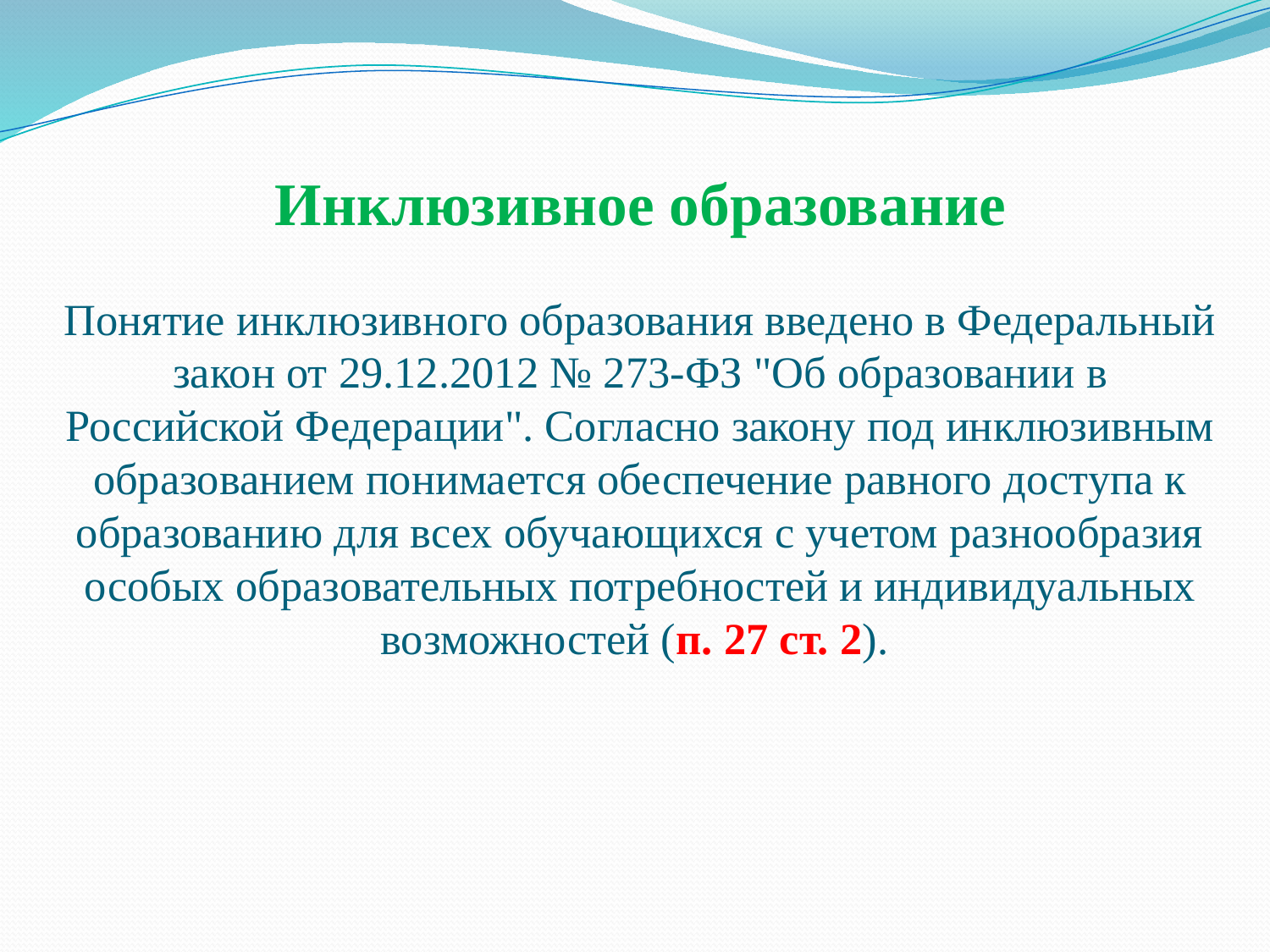

# Инклюзивное образование Понятие инклюзивного образования введено в Федеральный закон от 29.12.2012 № 273-ФЗ "Об образовании в Российской Федерации". Согласно закону под инклюзивным образованием понимается обеспечение равного доступа к образованию для всех обучающихся с учетом разнообразия особых образовательных потребностей и индивидуальных возможностей (п. 27 ст. 2).